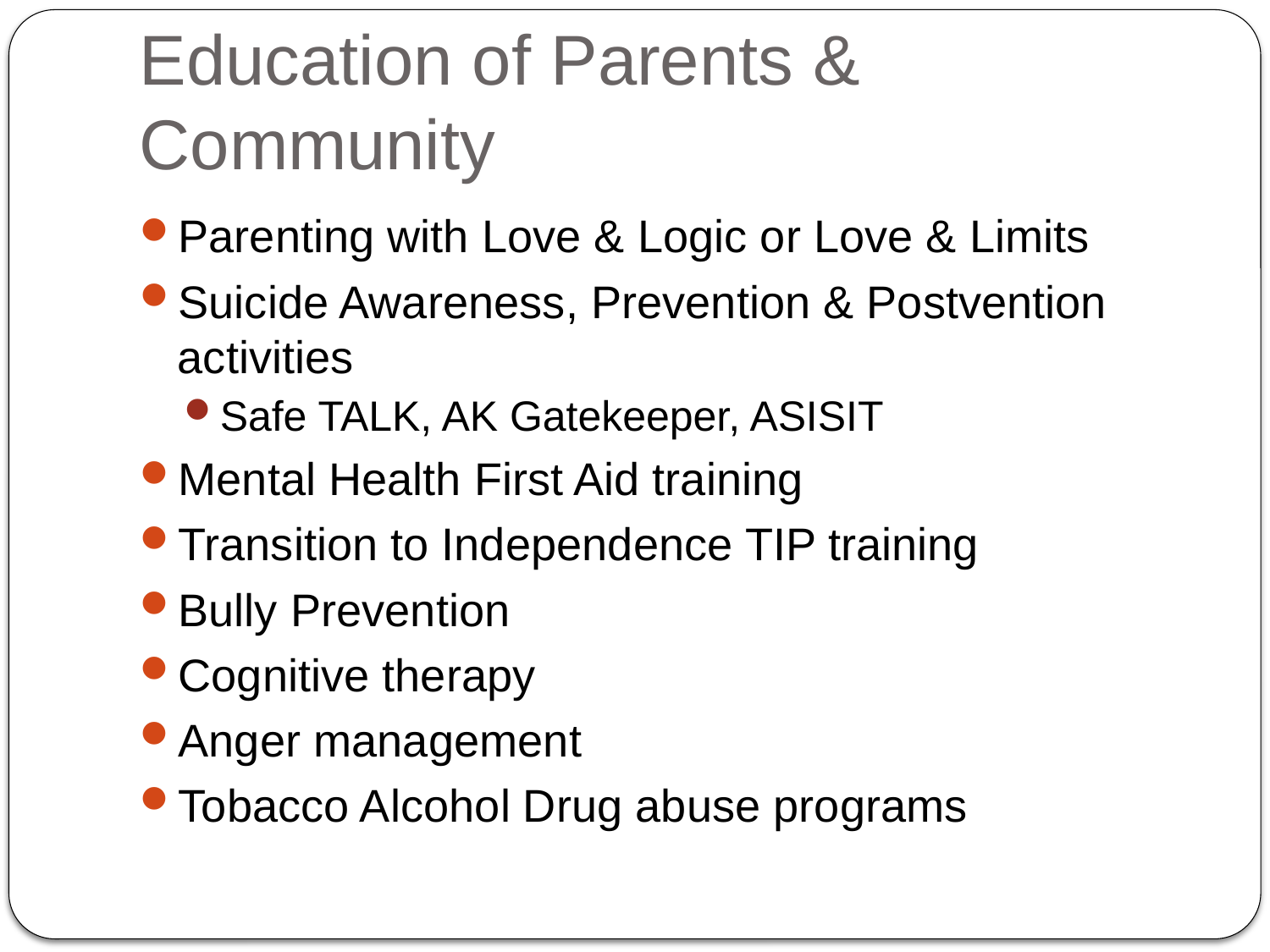

# Education of Parents & Community
Parenting with Love & Logic or Love & Limits
Suicide Awareness, Prevention & Postvention activities
Safe TALK, AK Gatekeeper, ASISIT
Mental Health First Aid training
Transition to Independence TIP training
Bully Prevention
Cognitive therapy
Anger management
Tobacco Alcohol Drug abuse programs